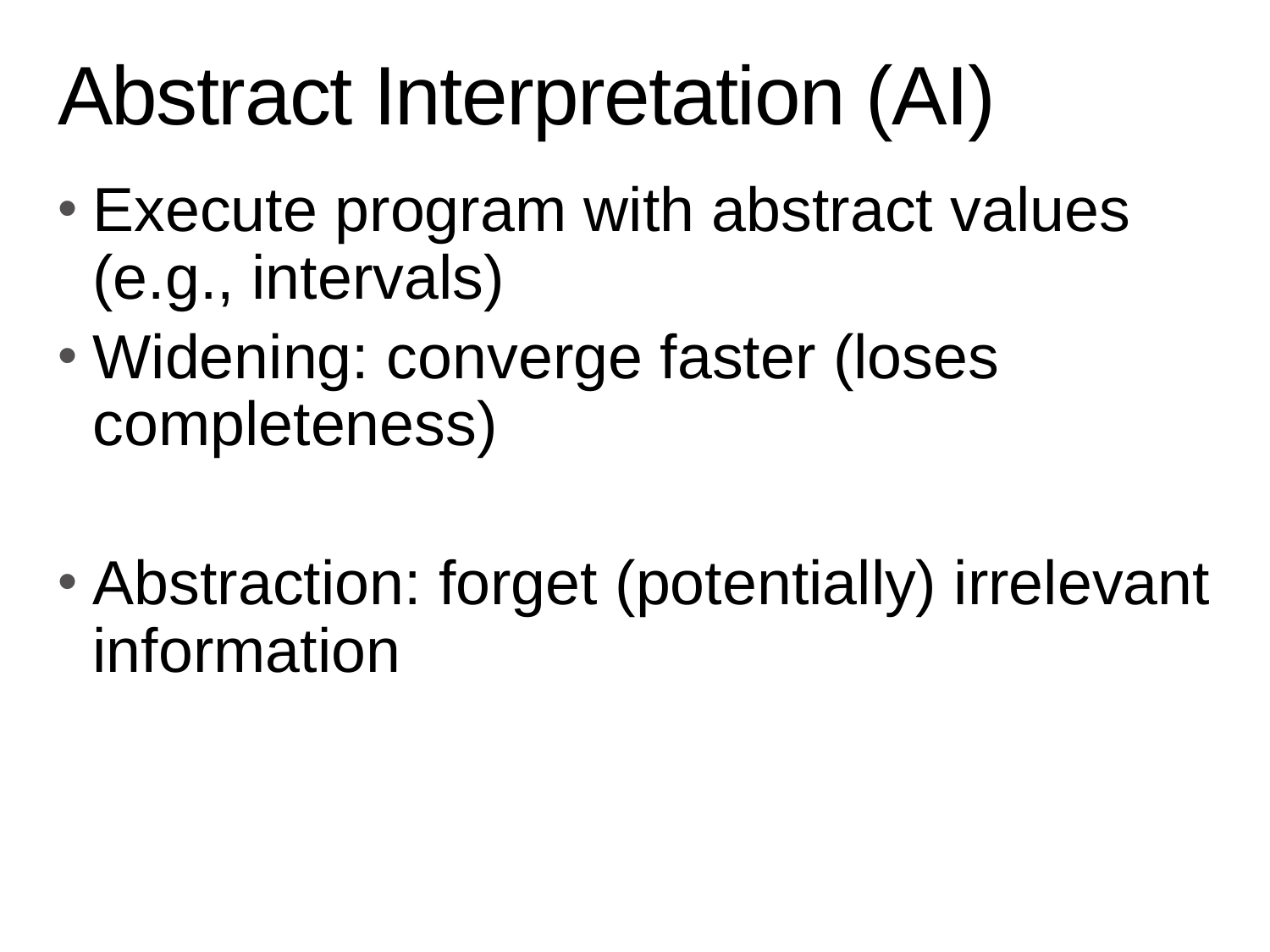

# Abstract Interpretation (AI)
Execute program with abstract values (e.g., intervals)
Widening: converge faster (loses completeness)

Abstraction: forget (potentially) irrelevant information